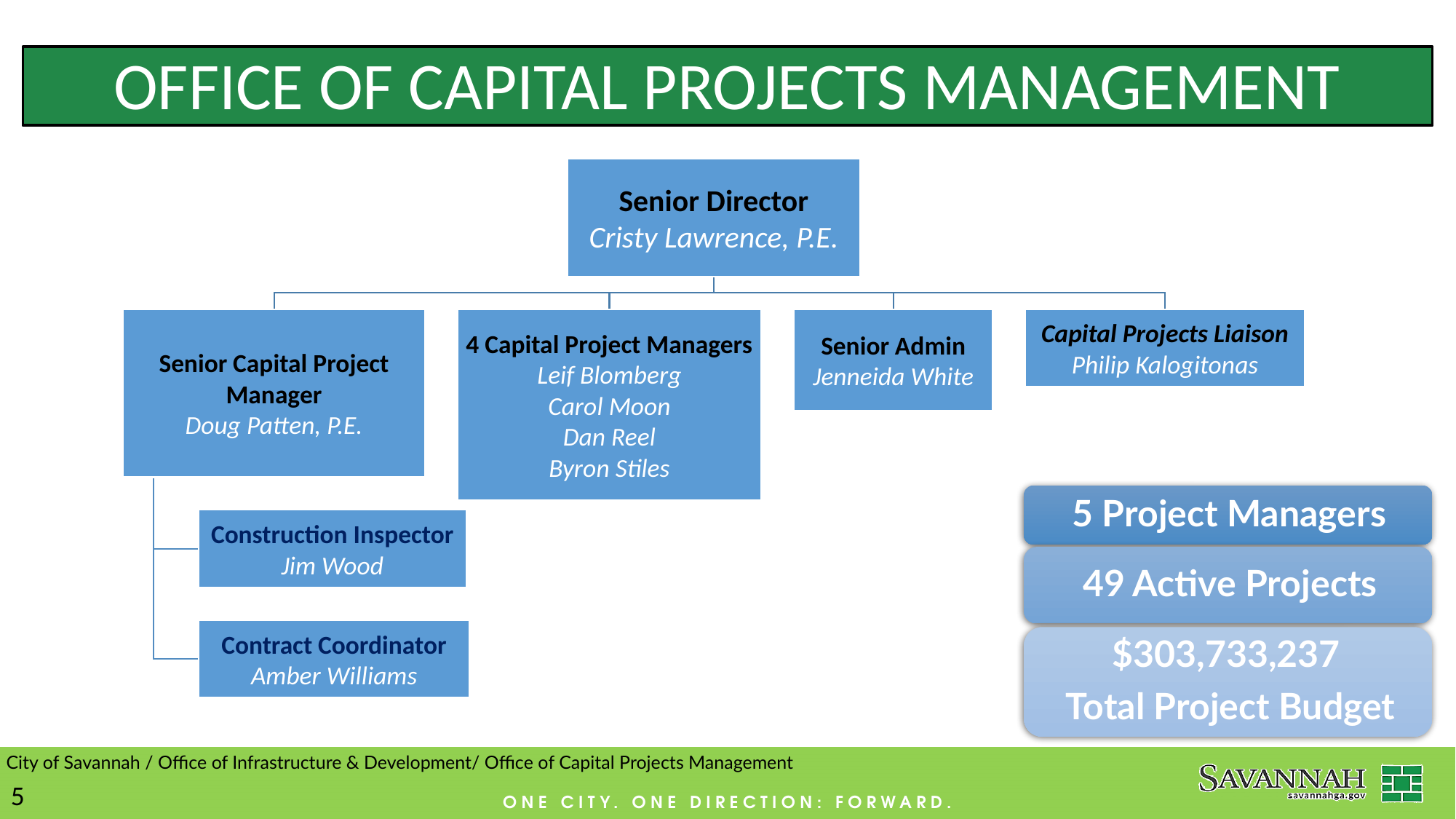

# OFFICE OF CAPITAL PROJECTS MANAGEMENT
Senior Director
Cristy Lawrence, P.E.
Senior Capital Project Manager
Doug Patten, P.E.
Construction Inspector
Jim Wood
Contract Coordinator
Amber Williams
4 Capital Project Managers
Leif Blomberg
Carol Moon
Dan Reel
Byron Stiles
Senior Admin
Jenneida White
Capital Projects Liaison Philip Kalogitonas
5 Project Managers
49 Active Projects
$303,733,237
Total Project Budget
City of Savannah / Office of Infrastructure & Development/ Office of Capital Projects Management
5